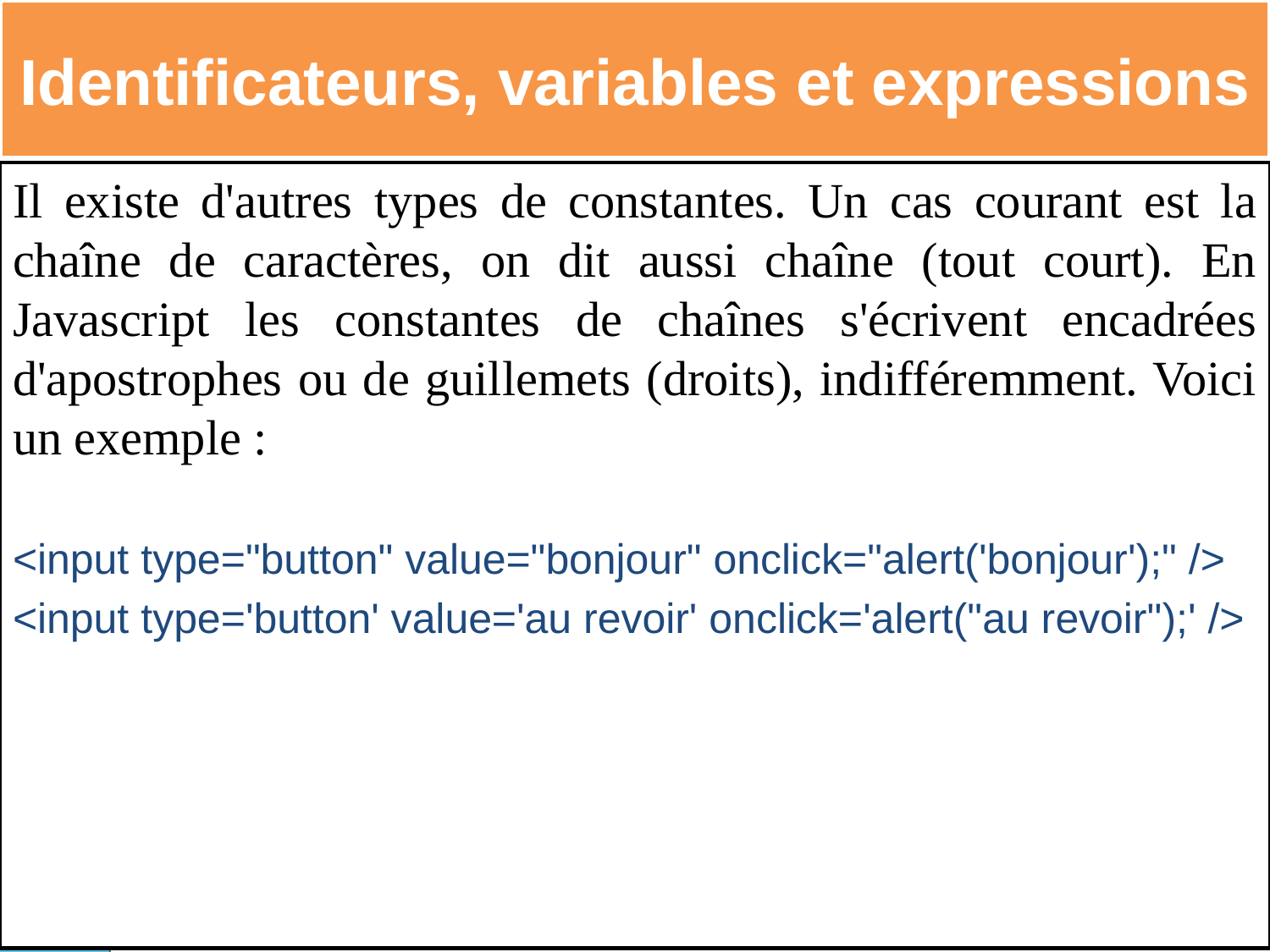

# Identificateurs, variables et expressions
Il existe d'autres types de constantes. Un cas courant est la chaîne de caractères, on dit aussi chaîne (tout court). En Javascript les constantes de chaînes s'écrivent encadrées d'apostrophes ou de guillemets (droits), indifféremment. Voici un exemple :

<input type="button" value="bonjour" onclick="alert('bonjour');" />
<input type='button' value='au revoir' onclick='alert("au revoir");' />